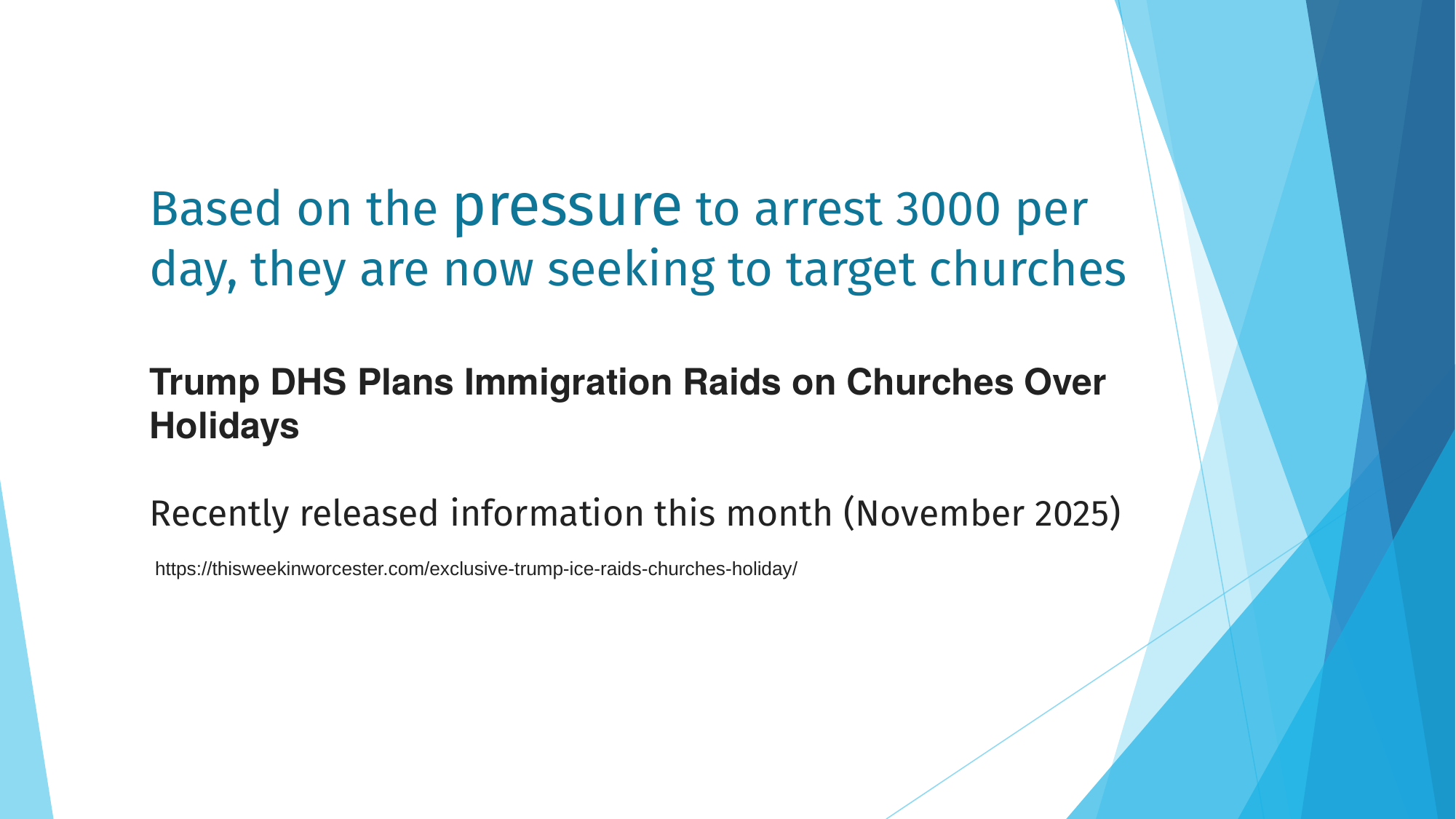

# Based on the pressure to arrest 3000 per day, they are now seeking to target churches

Trump DHS Plans Immigration Raids on Churches Over Holidays

Recently released information this month (November 2025)

 https://thisweekinworcester.com/exclusive-trump-ice-raids-churches-holiday/